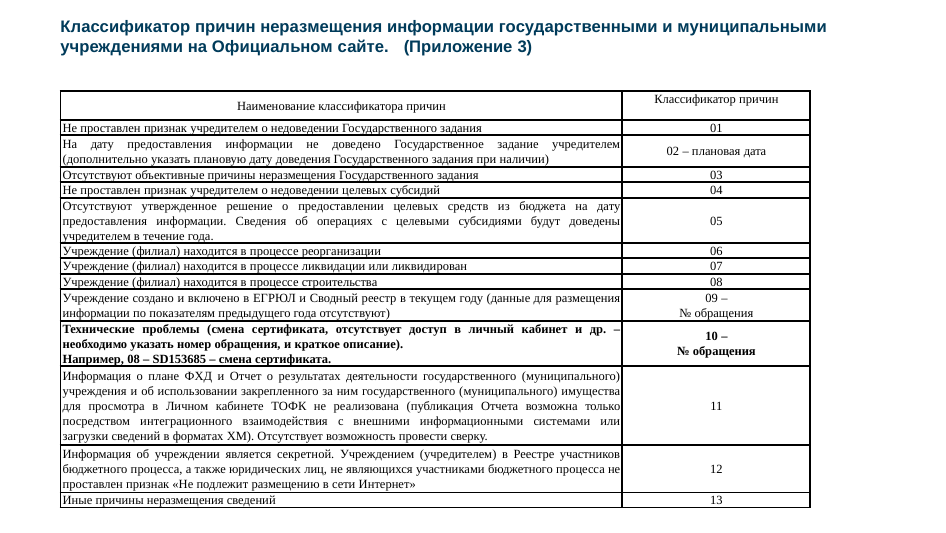

Классификатор причин неразмещения информации государственными и муниципальными учреждениями на Официальном сайте.   (Приложение 3)
| Наименование классификатора причин | Классификатор причин |
| --- | --- |
| Не проставлен признак учредителем о недоведении Государственного задания | 01 |
| На дату предоставления информации не доведено Государственное задание учредителем (дополнительно указать плановую дату доведения Государственного задания при наличии) | 02 – плановая дата |
| Отсутствуют объективные причины неразмещения Государственного задания | 03 |
| Не проставлен признак учредителем о недоведении целевых субсидий | 04 |
| Отсутствуют утвержденное решение о предоставлении целевых средств из бюджета на дату предоставления информации. Сведения об операциях с целевыми субсидиями будут доведены учредителем в течение года. | 05 |
| Учреждение (филиал) находится в процессе реорганизации | 06 |
| Учреждение (филиал) находится в процессе ликвидации или ликвидирован | 07 |
| Учреждение (филиал) находится в процессе строительства | 08 |
| Учреждение создано и включено в ЕГРЮЛ и Сводный реестр в текущем году (данные для размещения информации по показателям предыдущего года отсутствуют) | 09 – № обращения |
| Технические проблемы (смена сертификата, отсутствует доступ в личный кабинет и др. – необходимо указать номер обращения, и краткое описание). Например, 08 – SD153685 – смена сертификата. | 10 – № обращения |
| Информация о плане ФХД и Отчет о результатах деятельности государственного (муниципального) учреждения и об использовании закрепленного за ним государственного (муниципального) имущества для просмотра в Личном кабинете ТОФК не реализована (публикация Отчета возможна только посредством интеграционного взаимодействия с внешними информационными системами или загрузки сведений в форматах XM). Отсутствует возможность провести сверку. | 11 |
| Информация об учреждении является секретной. Учреждением (учредителем) в Реестре участников бюджетного процесса, а также юридических лиц, не являющихся участниками бюджетного процесса не проставлен признак «Не подлежит размещению в сети Интернет» | 12 |
| Иные причины неразмещения сведений | 13 |